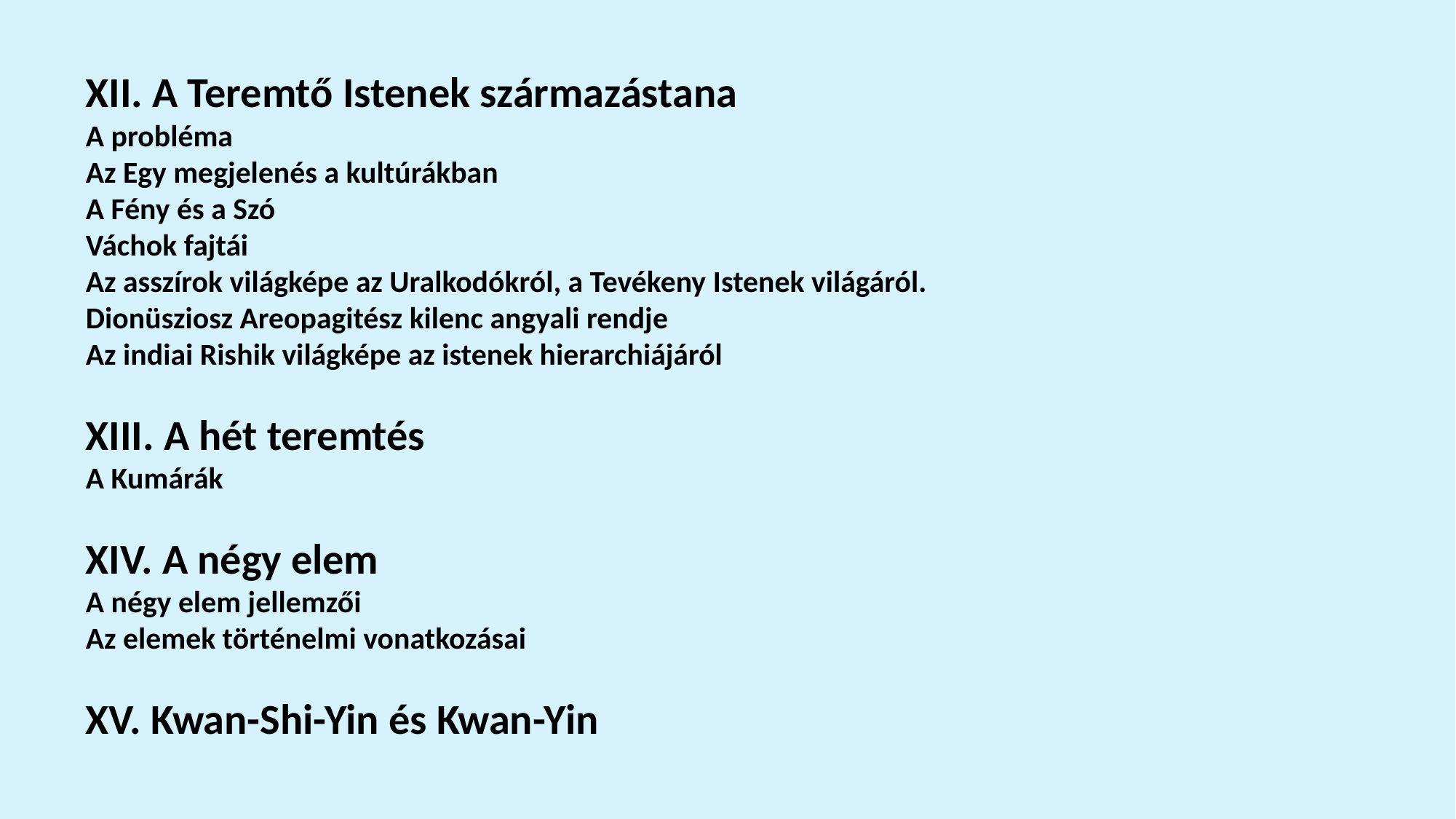

XII. A Teremtő Istenek származástana
A probléma
Az Egy megjelenés a kultúrákban
A Fény és a Szó
Váchok fajtái
Az asszírok világképe az Uralkodókról, a Tevékeny Istenek világáról.
Dionüsziosz Areopagitész kilenc angyali rendje
Az indiai Rishik világképe az istenek hierarchiájáról

XIII. A hét teremtés
A Kumárák

XIV. A négy elem
A négy elem jellemzői
Az elemek történelmi vonatkozásai

XV. Kwan-Shi-Yin és Kwan-Yin